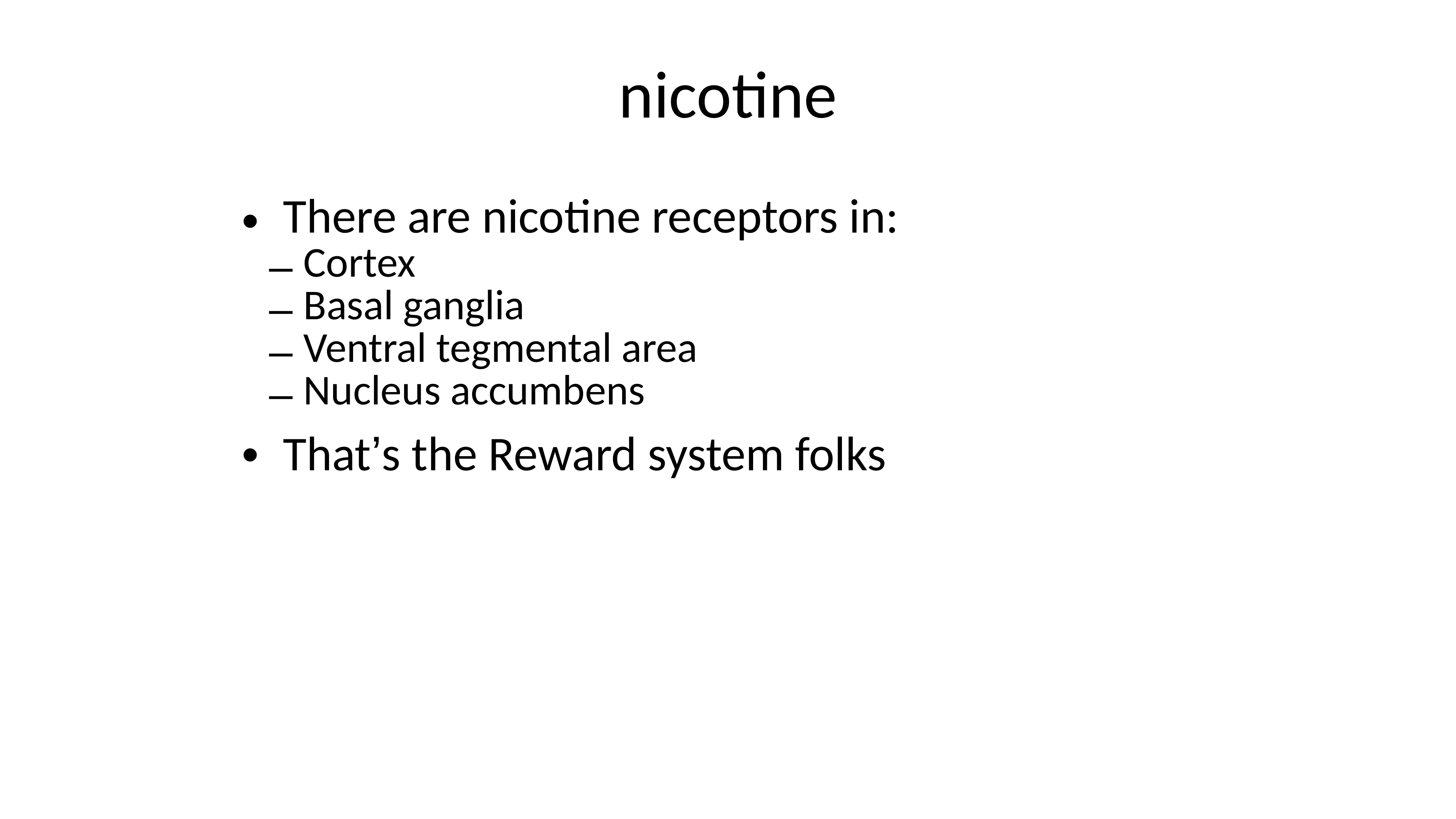

nicotine
There are nicotine receptors in:
Cortex
Basal ganglia
Ventral tegmental area
Nucleus accumbens
That’s the Reward system folks